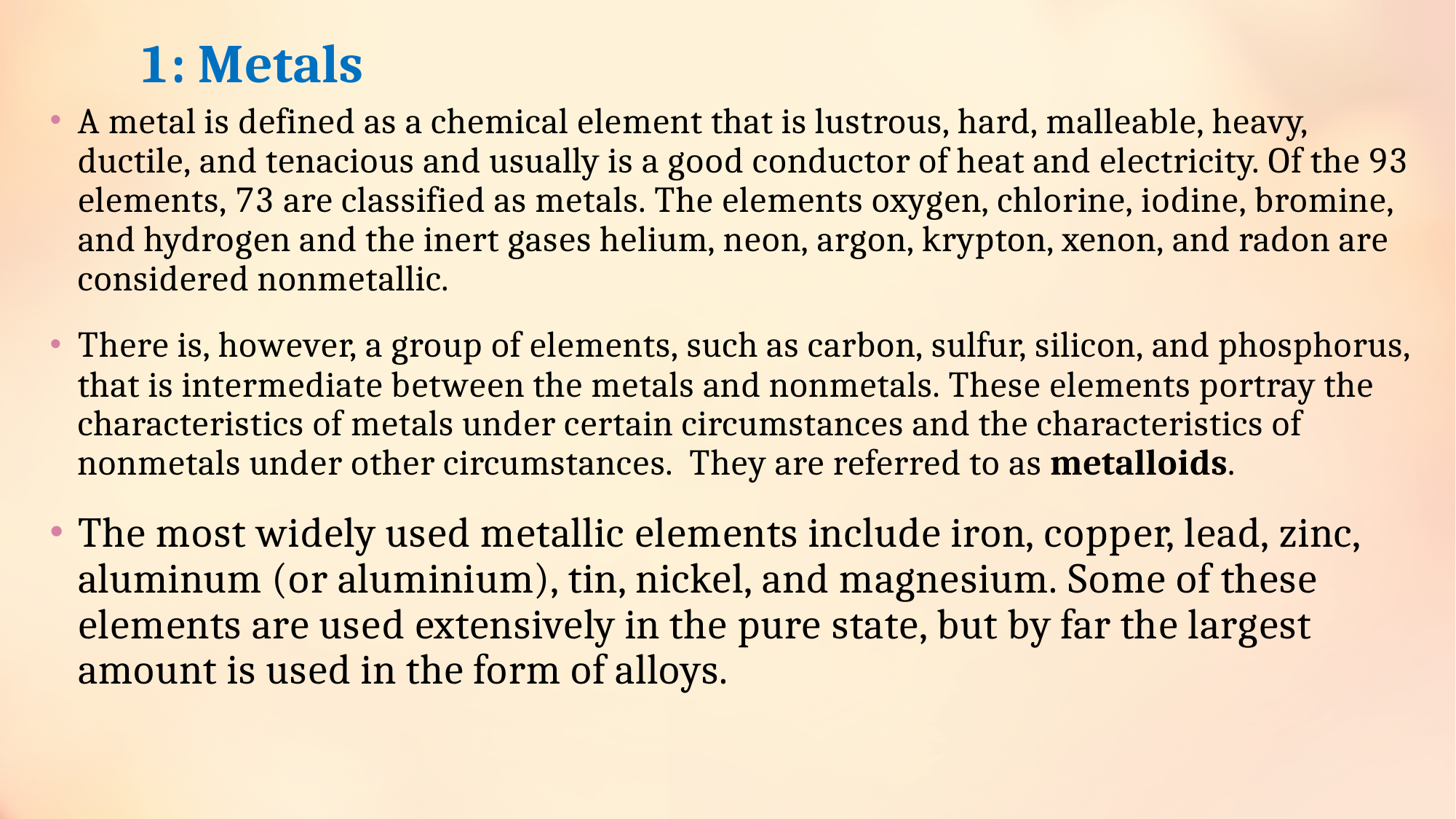

# 1: Metals
A metal is defined as a chemical element that is lustrous, hard, malleable, heavy, ductile, and tenacious and usually is a good conductor of heat and electricity. Of the 93 elements, 73 are classified as metals. The elements oxygen, chlorine, iodine, bromine, and hydrogen and the inert gases helium, neon, argon, krypton, xenon, and radon are considered nonmetallic.
There is, however, a group of elements, such as carbon, sulfur, silicon, and phosphorus, that is intermediate between the metals and nonmetals. These elements portray the characteristics of metals under certain circumstances and the characteristics of nonmetals under other circumstances.  They are referred to as metalloids.
The most widely used metallic elements include iron, copper, lead, zinc, aluminum (or aluminium), tin, nickel, and magnesium. Some of these elements are used extensively in the pure state, but by far the largest amount is used in the form of alloys.